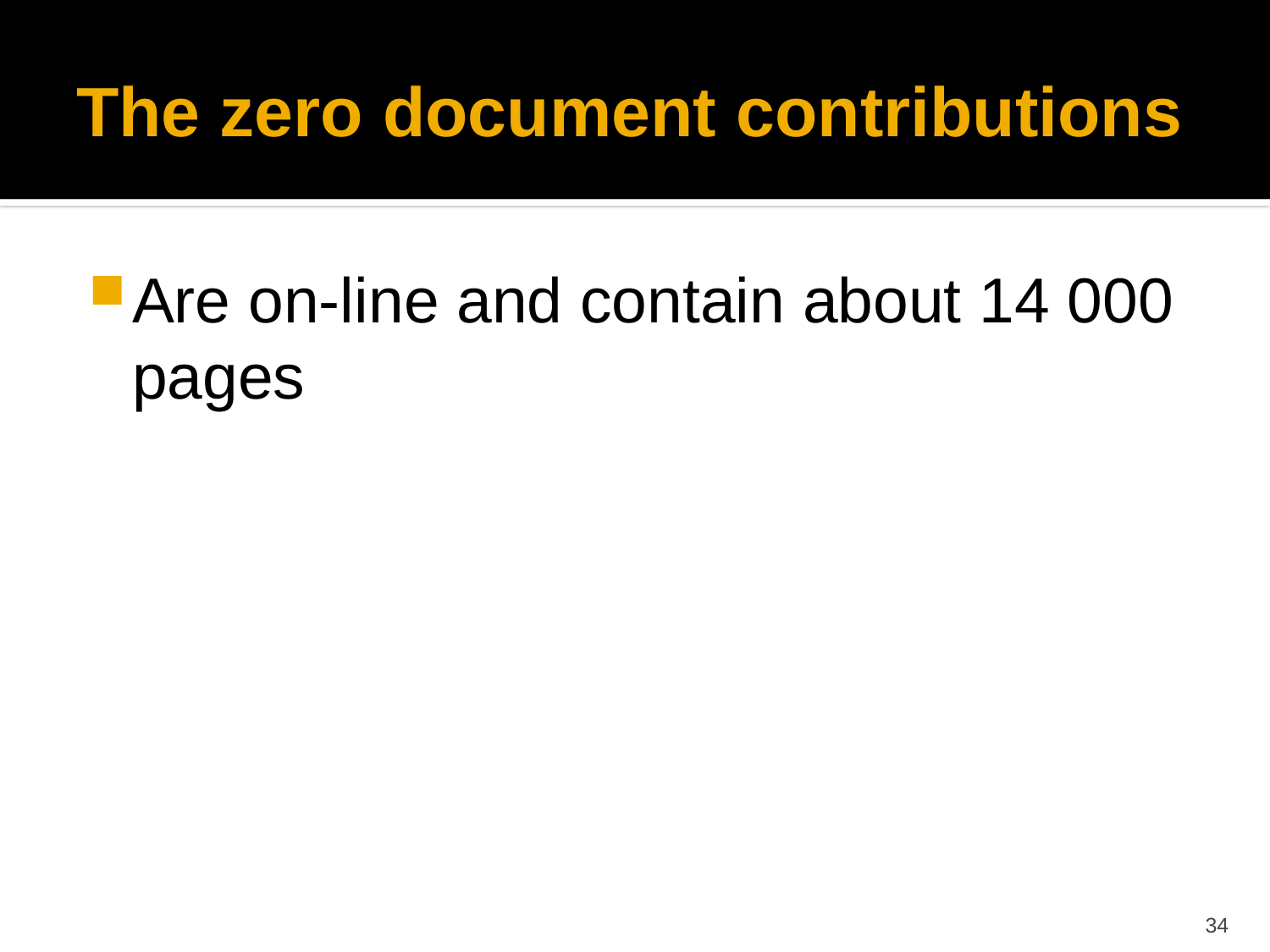

# The zero document contributions
Are on-line and contain about 14 000 pages
34